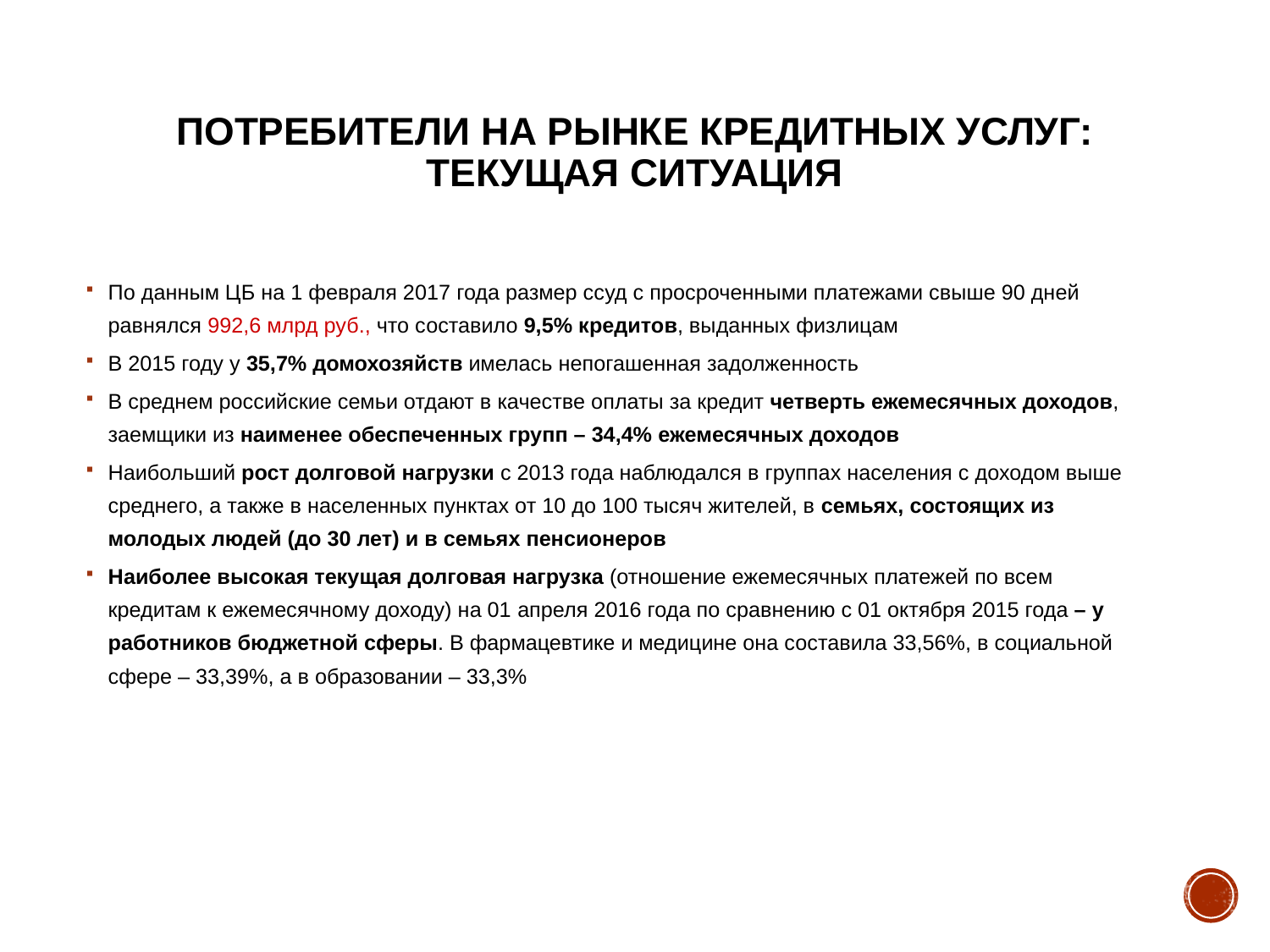

# Потребители на рынке кредитных услуг: текущая ситуация
По данным ЦБ на 1 февраля 2017 года размер ссуд с просроченными платежами свыше 90 дней равнялся 992,6 млрд руб., что составило 9,5% кредитов, выданных физлицам
В 2015 году у 35,7% домохозяйств имелась непогашенная задолженность
В среднем российские семьи отдают в качестве оплаты за кредит четверть ежемесячных доходов, заемщики из наименее обеспеченных групп – 34,4% ежемесячных доходов
Наибольший рост долговой нагрузки с 2013 года наблюдался в группах населения с доходом выше среднего, а также в населенных пунктах от 10 до 100 тысяч жителей, в семьях, состоящих из молодых людей (до 30 лет) и в семьях пенсионеров
Наиболее высокая текущая долговая нагрузка (отношение ежемесячных платежей по всем кредитам к ежемесячному доходу) на 01 апреля 2016 года по сравнению с 01 октября 2015 года – у работников бюджетной сферы. В фармацевтике и медицине она составила 33,56%, в социальной сфере – 33,39%, а в образовании – 33,3%